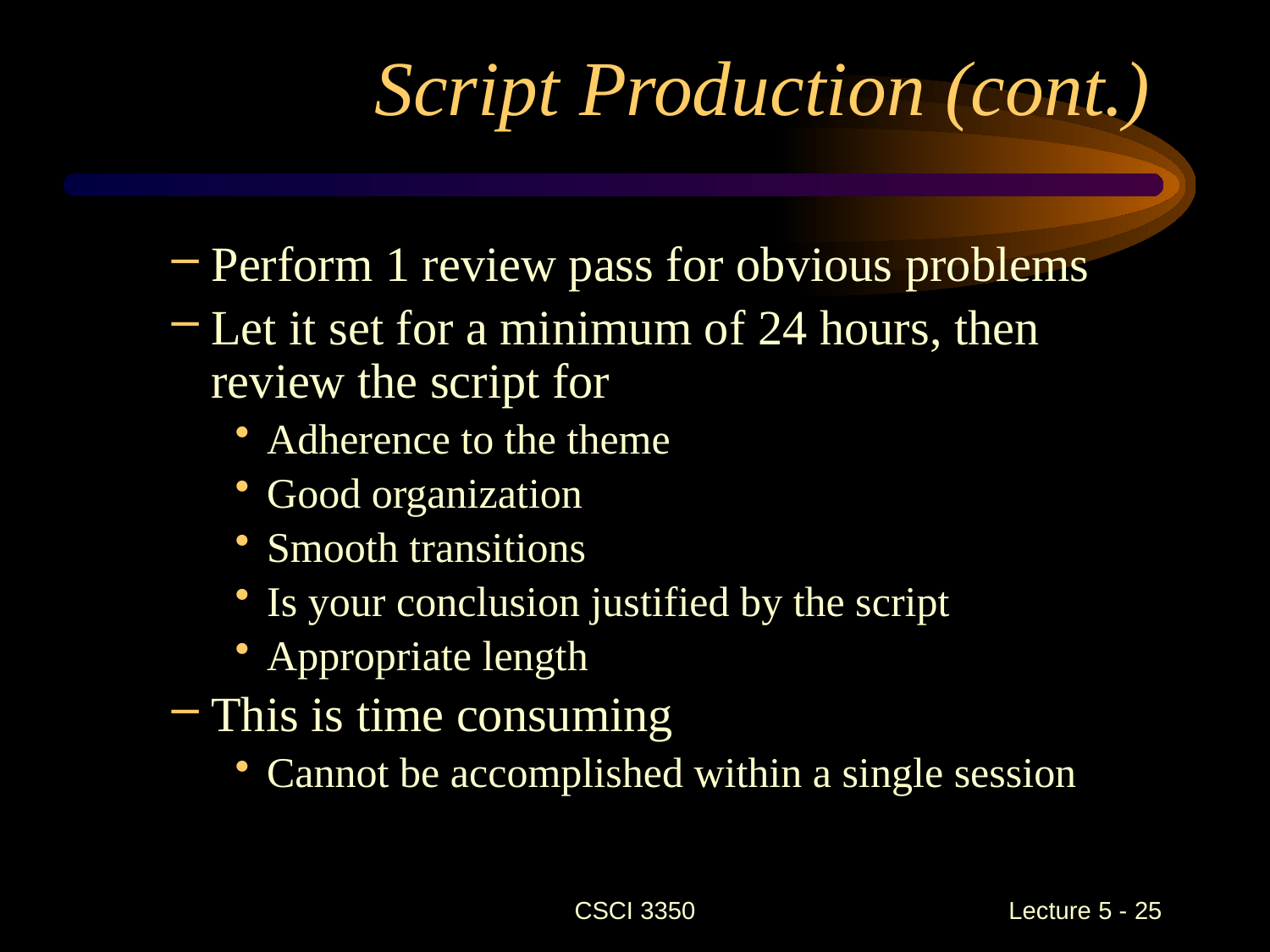

# Script Production (cont.)
Perform 1 review pass for obvious problems
Let it set for a minimum of 24 hours, then review the script for
Adherence to the theme
Good organization
Smooth transitions
Is your conclusion justified by the script
Appropriate length
This is time consuming
Cannot be accomplished within a single session

CSCI 3350
 Lecture 5 - 25